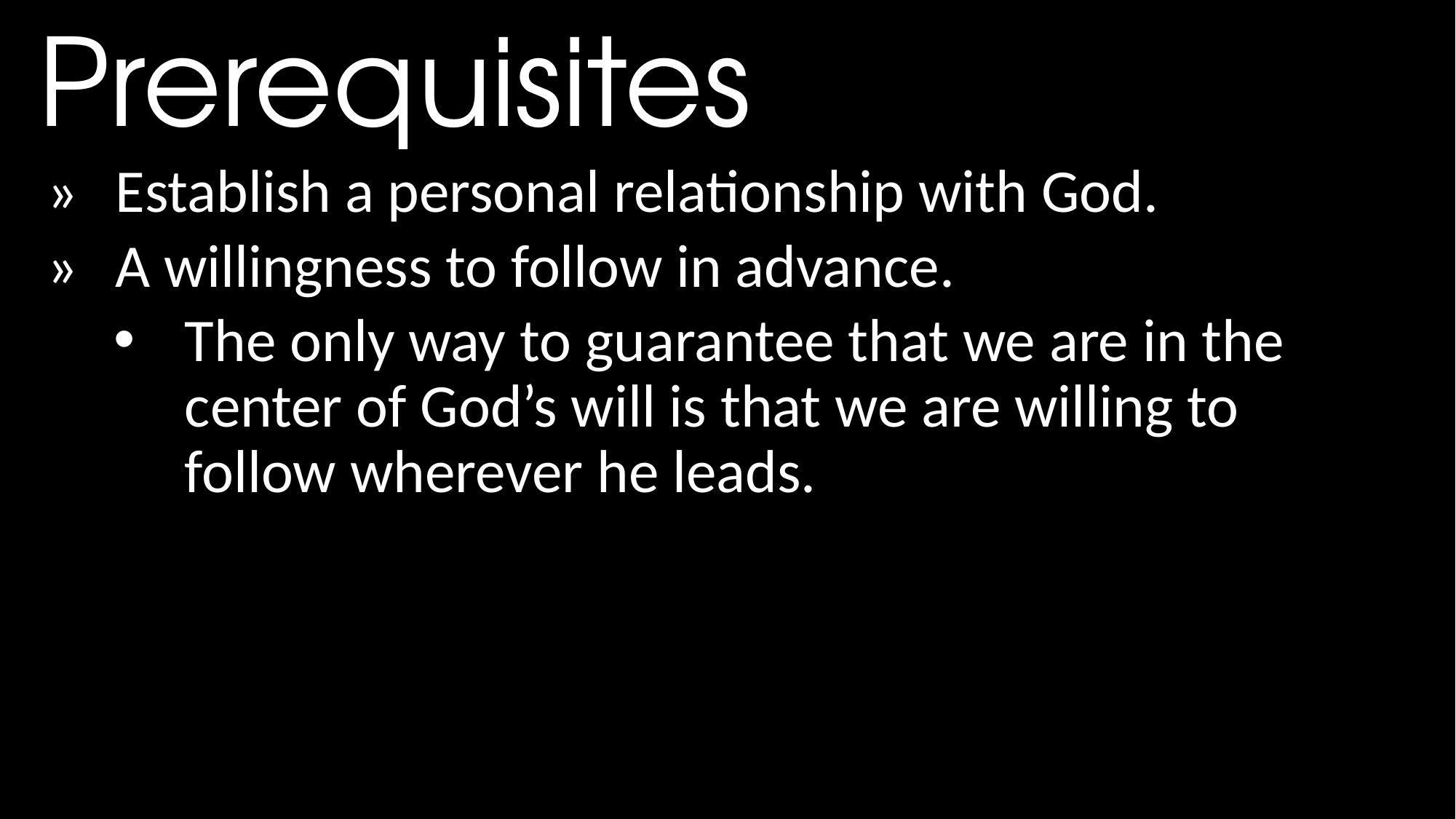

Prerequisites
»	Establish a personal relationship with God.
»	A willingness to follow in advance.
The only way to guarantee that we are in the center of God’s will is that we are willing to follow wherever he leads.